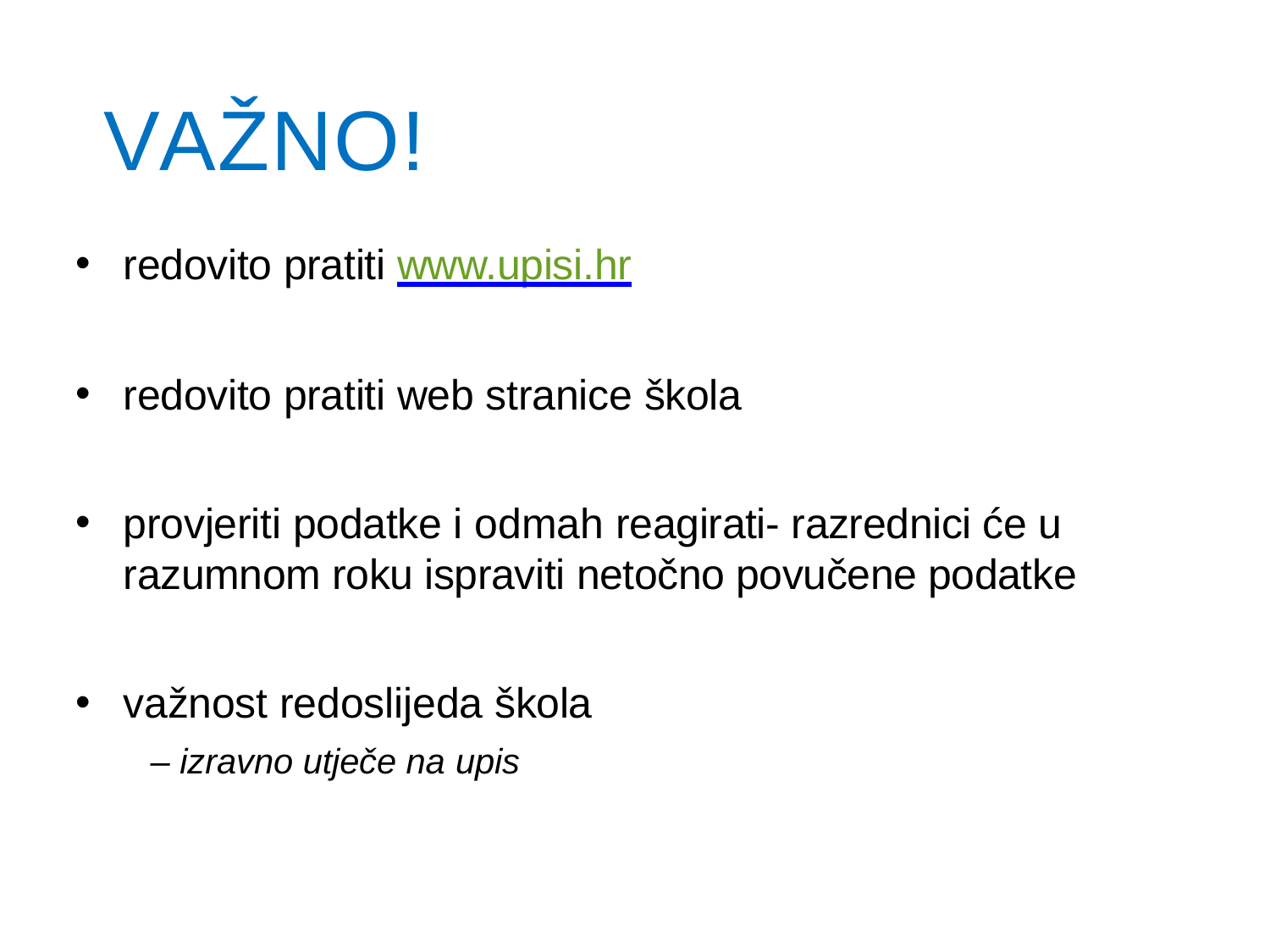

# Važno!
redovito pratiti www.upisi.hr

redovito pratiti web stranice škola

provjeriti podatke i odmah reagirati- razrednici će u razumnom roku ispraviti netočno povučene podatke

važnost redoslijeda škola
– izravno utječe na upis